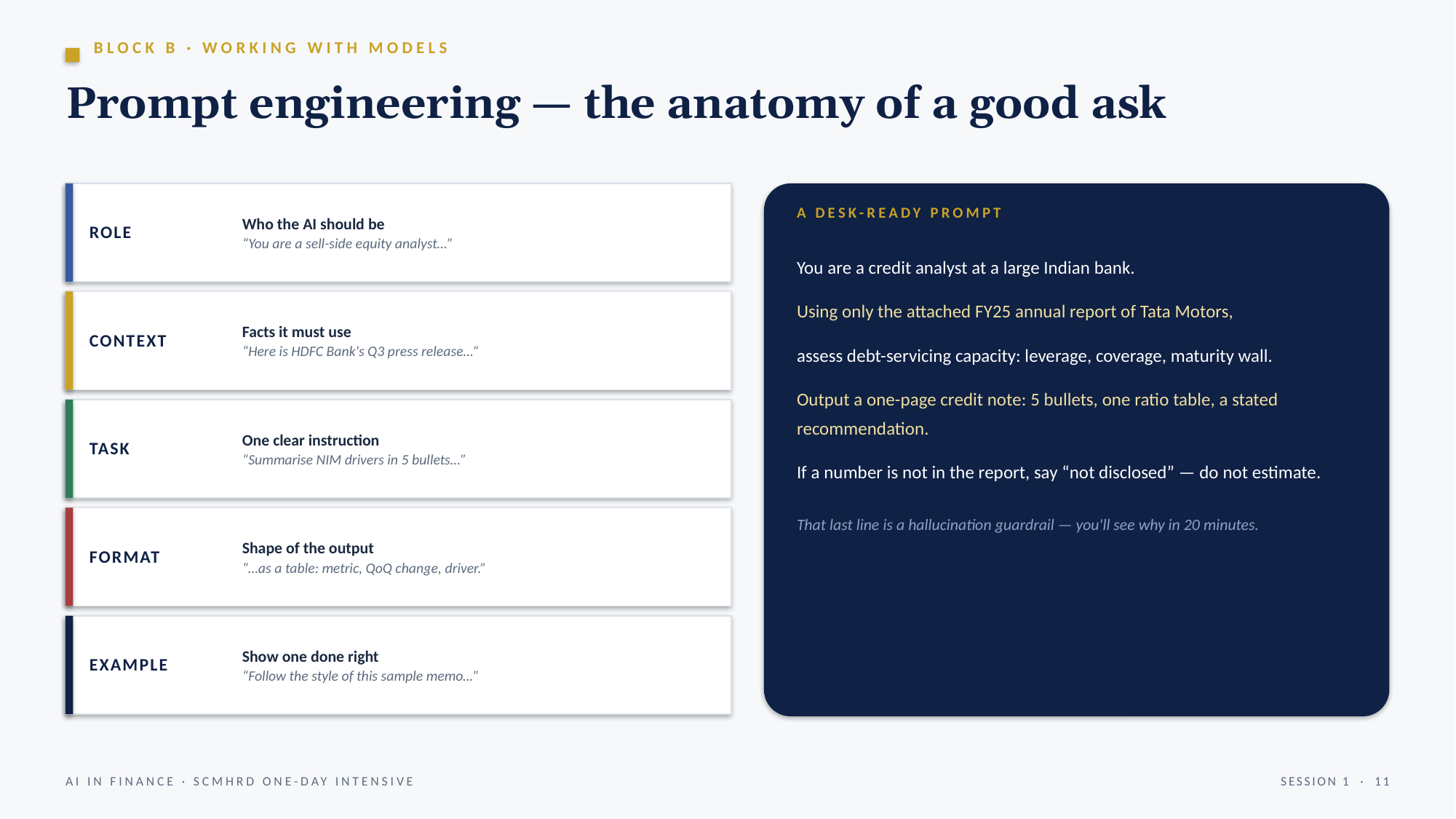

BLOCK B · WORKING WITH MODELS

Prompt engineering — the anatomy of a good ask

ROLE
Who the AI should be
“You are a sell-side equity analyst…”
A DESK-READY PROMPT
You are a credit analyst at a large Indian bank.
Using only the attached FY25 annual report of Tata Motors,
assess debt-servicing capacity: leverage, coverage, maturity wall.
Output a one-page credit note: 5 bullets, one ratio table, a stated recommendation.
If a number is not in the report, say “not disclosed” — do not estimate.
That last line is a hallucination guardrail — you'll see why in 20 minutes.

CONTEXT
Facts it must use
“Here is HDFC Bank's Q3 press release…”

TASK
One clear instruction
“Summarise NIM drivers in 5 bullets…”

FORMAT
Shape of the output
“…as a table: metric, QoQ change, driver.”

EXAMPLE
Show one done right
“Follow the style of this sample memo…”
AI IN FINANCE · SCMHRD ONE-DAY INTENSIVE
SESSION 1  ·  11